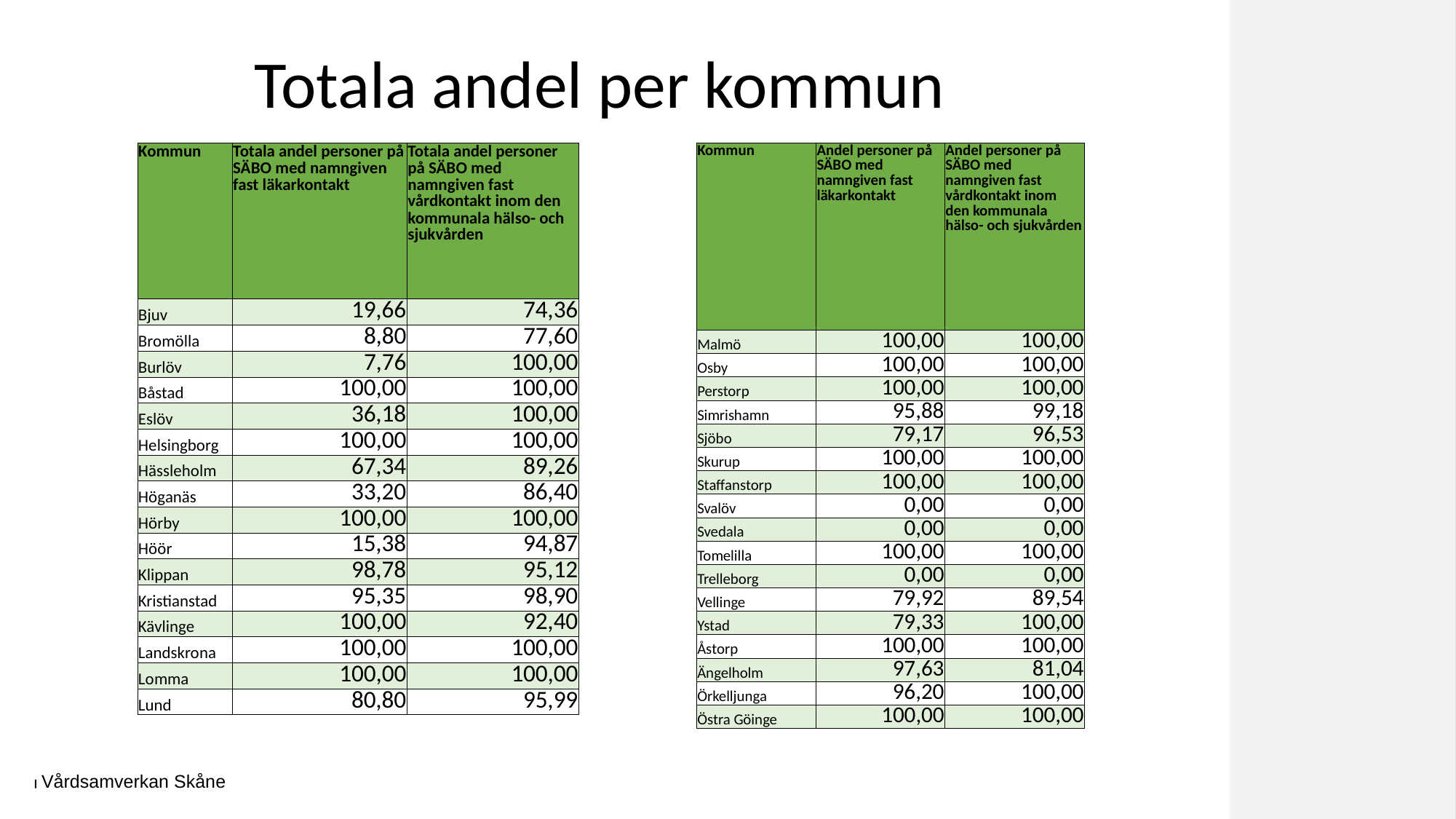

# Totala andel per kommun
| Kommun | Totala andel personer på SÄBO med namngiven fast läkarkontakt | Totala andel personer på SÄBO med namngiven fast vårdkontakt inom den kommunala hälso- och sjukvården |
| --- | --- | --- |
| Bjuv | 19,66 | 74,36 |
| Bromölla | 8,80 | 77,60 |
| Burlöv | 7,76 | 100,00 |
| Båstad | 100,00 | 100,00 |
| Eslöv | 36,18 | 100,00 |
| Helsingborg | 100,00 | 100,00 |
| Hässleholm | 67,34 | 89,26 |
| Höganäs | 33,20 | 86,40 |
| Hörby | 100,00 | 100,00 |
| Höör | 15,38 | 94,87 |
| Klippan | 98,78 | 95,12 |
| Kristianstad | 95,35 | 98,90 |
| Kävlinge | 100,00 | 92,40 |
| Landskrona | 100,00 | 100,00 |
| Lomma | 100,00 | 100,00 |
| Lund | 80,80 | 95,99 |
| Kommun | Andel personer på SÄBO med namngiven fast läkarkontakt | Andel personer på SÄBO med namngiven fast vårdkontakt inom den kommunala hälso- och sjukvården |
| --- | --- | --- |
| Malmö | 100,00 | 100,00 |
| Osby | 100,00 | 100,00 |
| Perstorp | 100,00 | 100,00 |
| Simrishamn | 95,88 | 99,18 |
| Sjöbo | 79,17 | 96,53 |
| Skurup | 100,00 | 100,00 |
| Staffanstorp | 100,00 | 100,00 |
| Svalöv | 0,00 | 0,00 |
| Svedala | 0,00 | 0,00 |
| Tomelilla | 100,00 | 100,00 |
| Trelleborg | 0,00 | 0,00 |
| Vellinge | 79,92 | 89,54 |
| Ystad | 79,33 | 100,00 |
| Åstorp | 100,00 | 100,00 |
| Ängelholm | 97,63 | 81,04 |
| Örkelljunga | 96,20 | 100,00 |
| Östra Göinge | 100,00 | 100,00 |